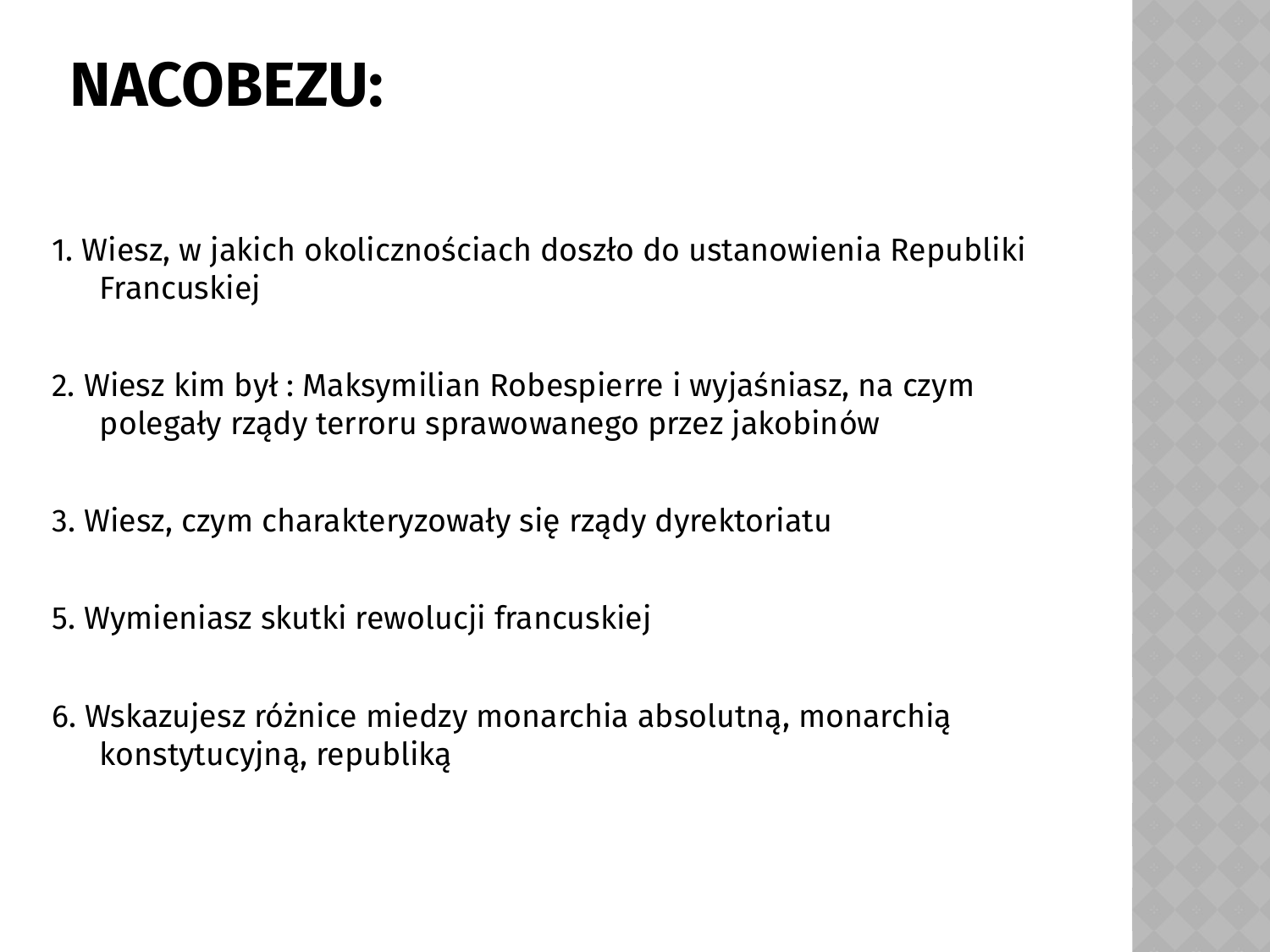

# Nacobezu:
1. Wiesz, w jakich okolicznościach doszło do ustanowienia Republiki Francuskiej

2. Wiesz kim był : Maksymilian Robespierre i wyjaśniasz, na czym polegały rządy terroru sprawowanego przez jakobinów

3. Wiesz, czym charakteryzowały się rządy dyrektoriatu

5. Wymieniasz skutki rewolucji francuskiej

6. Wskazujesz różnice miedzy monarchia absolutną, monarchią konstytucyjną, republiką